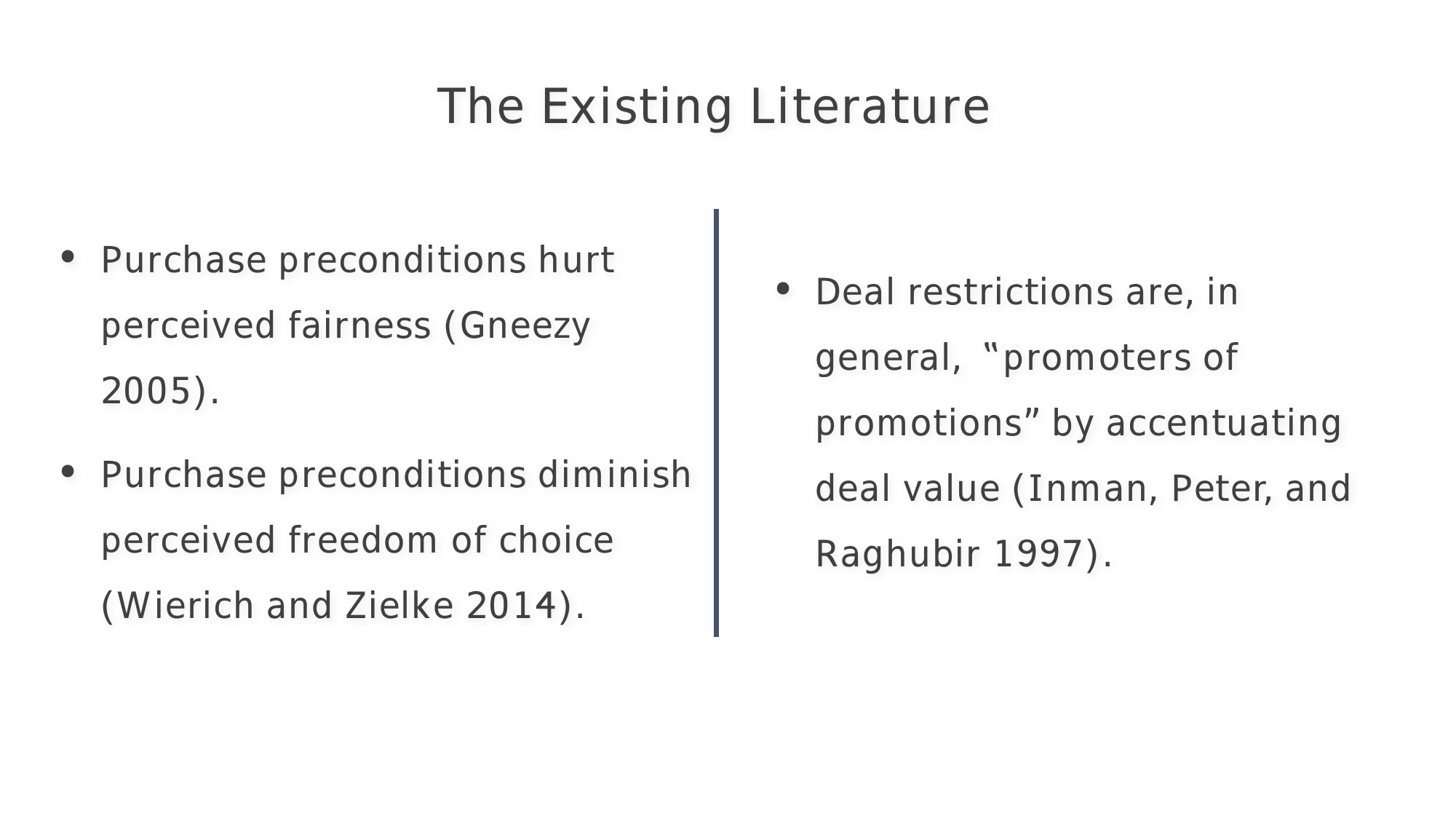

The Existing Literature
Purchase preconditions hurt perceived fairness (Gneezy 2005).
Purchase preconditions diminish perceived freedom of choice (Wierich and Zielke 2014).

Deal restrictions are, in general,  “promoters of promotions” by accentuating deal value (Inman, Peter, and Raghubir 1997).